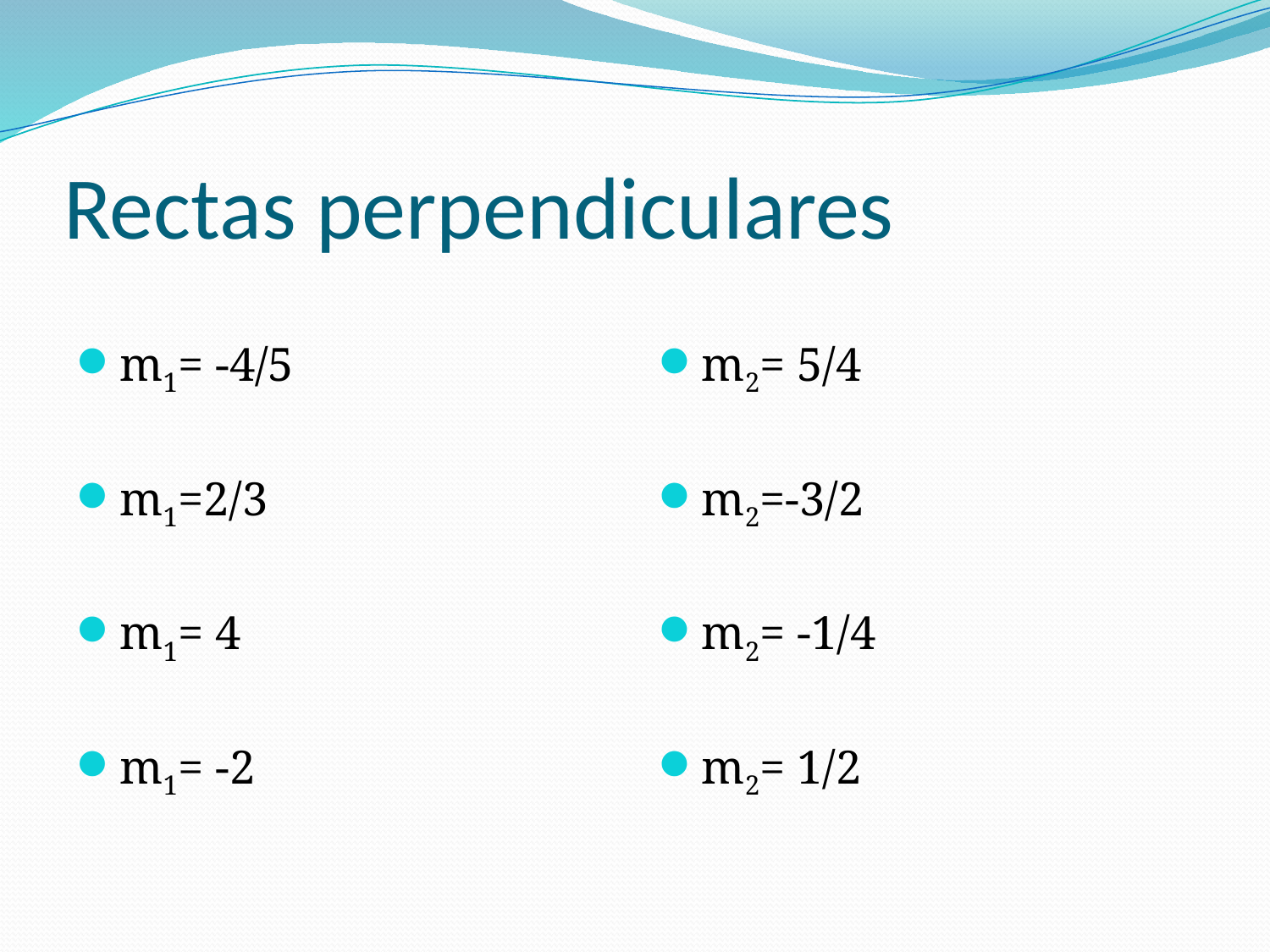

# Rectas perpendiculares
m1= -4/5
m1=2/3
m1= 4
m1= -2

m2= 5/4
m2=-3/2
m2= -1/4
m2= 1/2